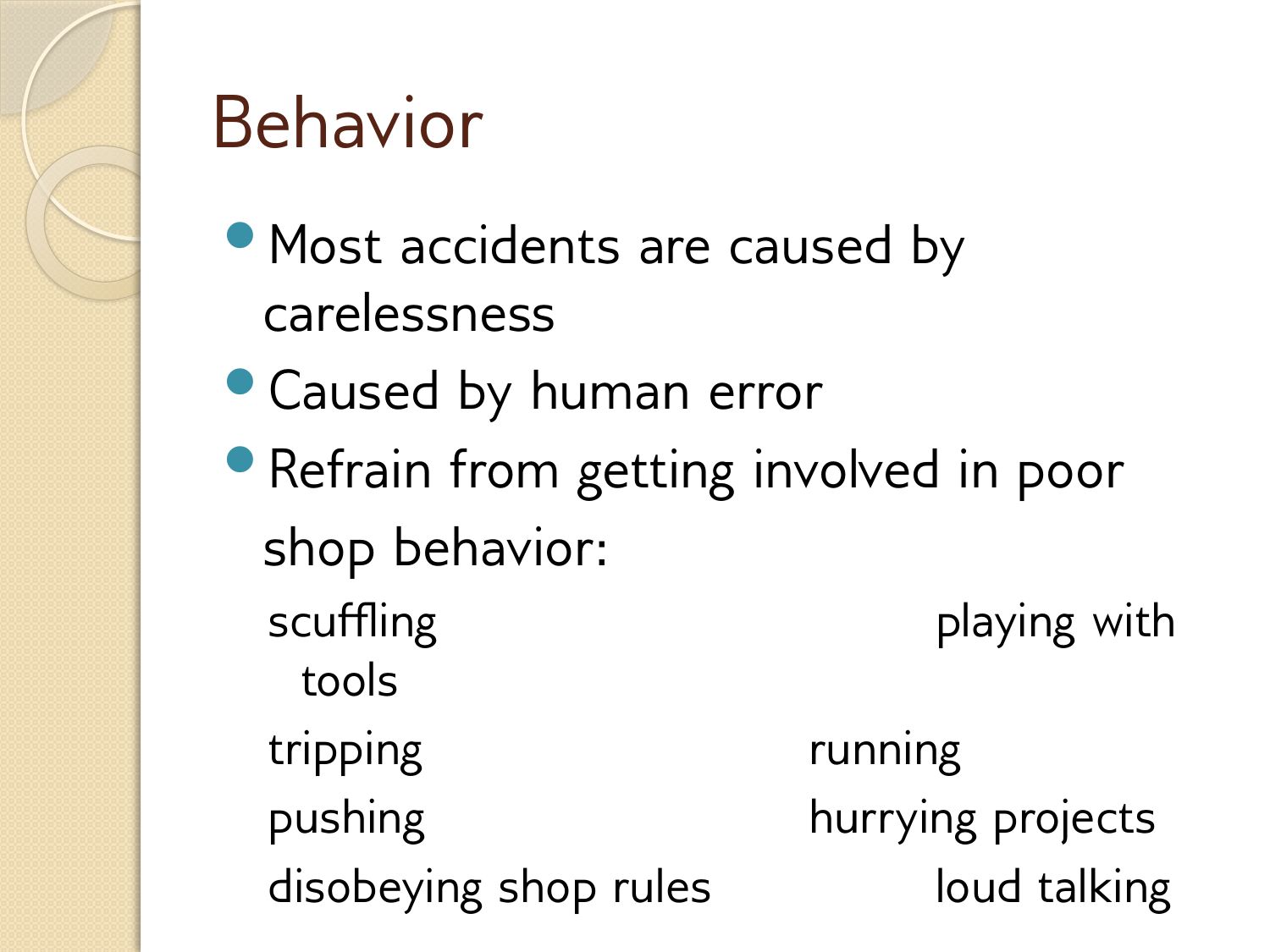

# Behavior
Most accidents are caused by carelessness
Caused by human error
Refrain from getting involved in poor
	shop behavior:
scuffling				playing with tools
tripping				running
pushing				hurrying projects
disobeying shop rules		loud talking